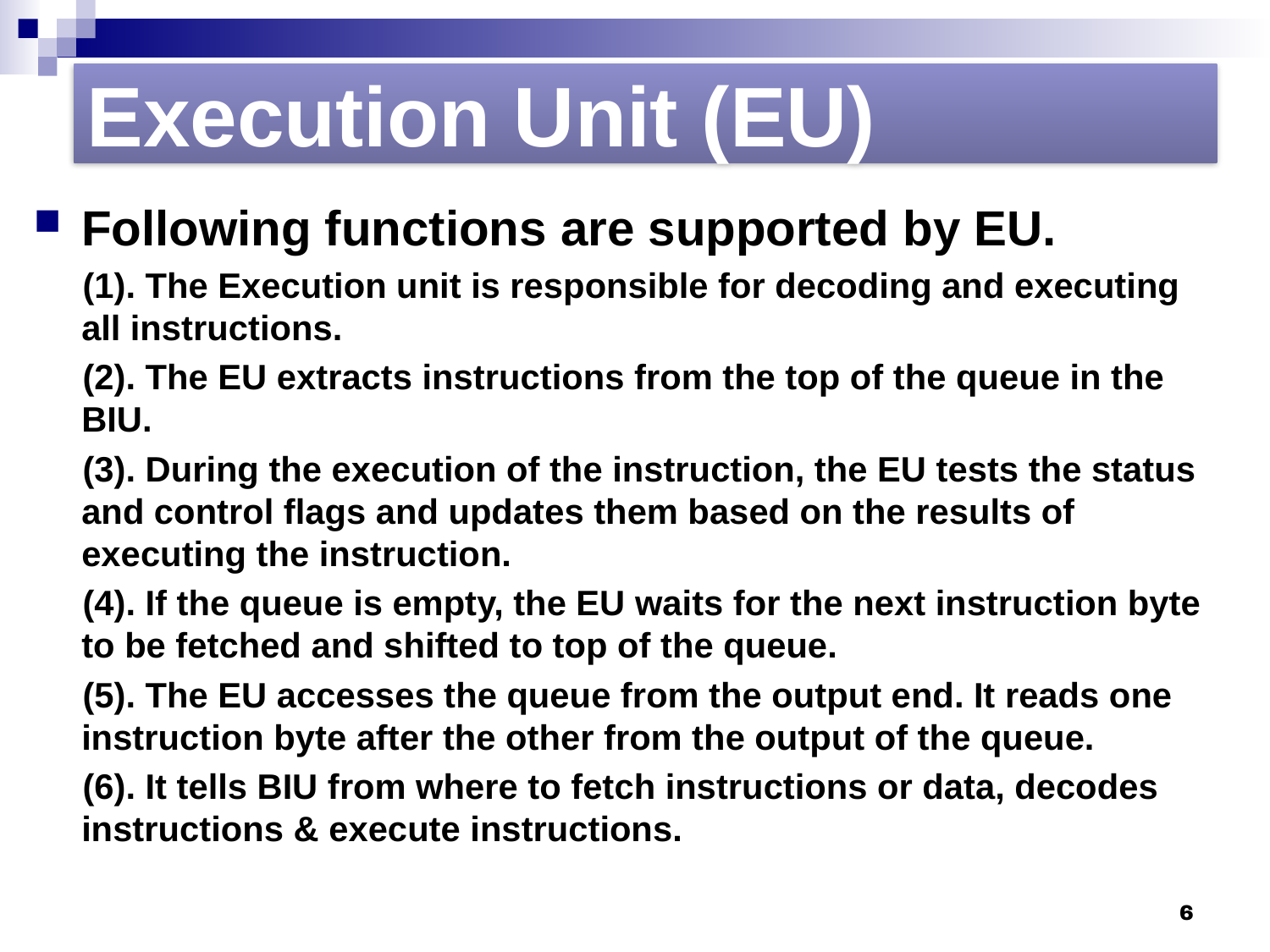

Execution Unit (EU)
Following functions are supported by EU.
     (1). The Execution unit is responsible for decoding and executing all instructions.
     (2). The EU extracts instructions from the top of the queue in the BIU.
     (3). During the execution of the instruction, the EU tests the status and control flags and updates them based on the results of executing the instruction.
     (4). If the queue is empty, the EU waits for the next instruction byte to be fetched and shifted to top of the queue.
     (5). The EU accesses the queue from the output end. It reads one instruction byte after the other from the output of the queue.
     (6). It tells BIU from where to fetch instructions or data, decodes instructions & execute instructions.
6